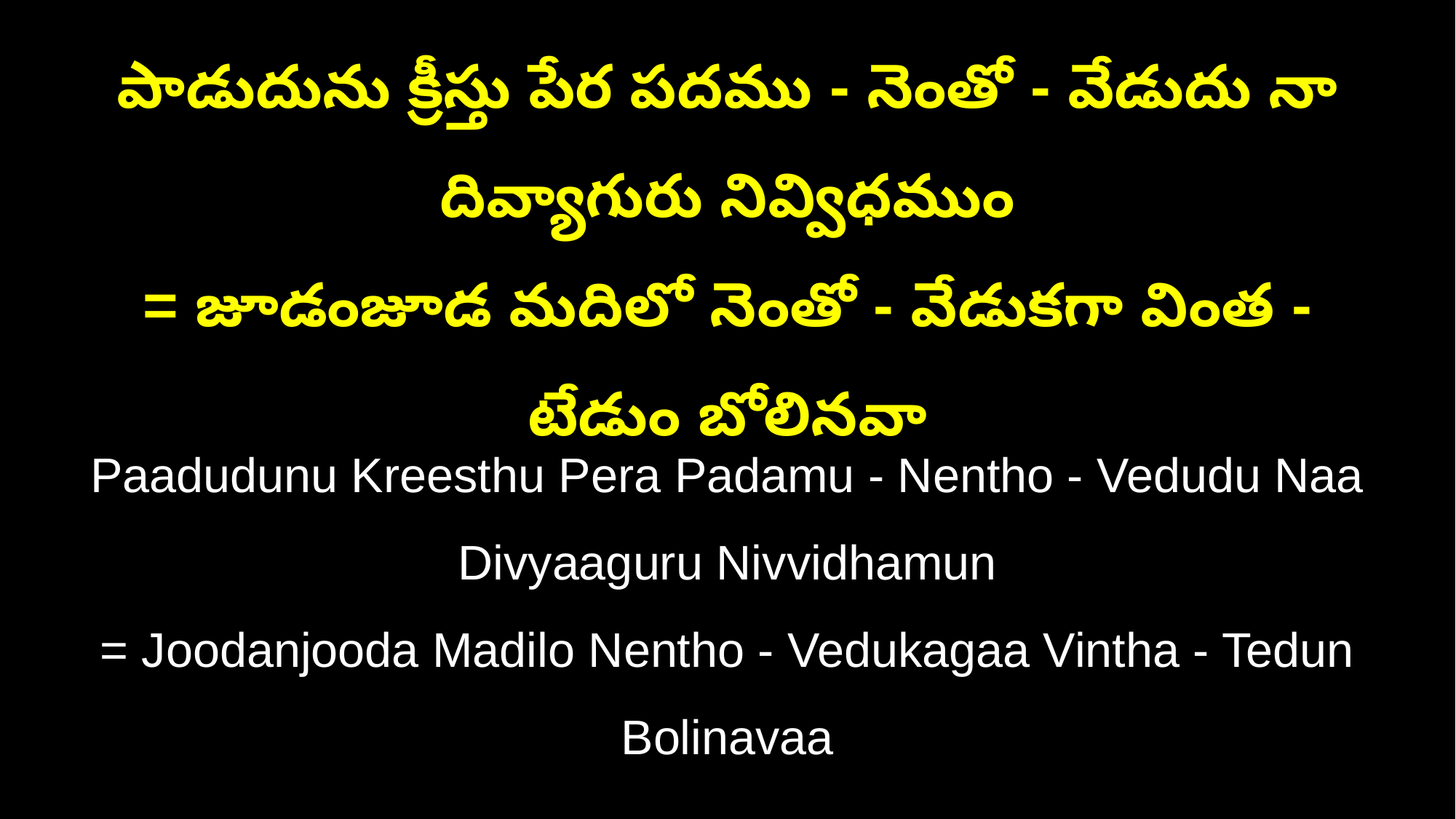

పాడుదును క్రీస్తు పేర పదము - నెంతో - వేడుదు నా దివ్యాగురు నివ్విధముం
= జూడంజూడ మదిలో నెంతో - వేడుకగా వింత - టేడుం బోలినవా
Paadudunu Kreesthu Pera Padamu - Nentho - Vedudu Naa Divyaaguru Nivvidhamun
= Joodanjooda Madilo Nentho - Vedukagaa Vintha - Tedun Bolinavaa